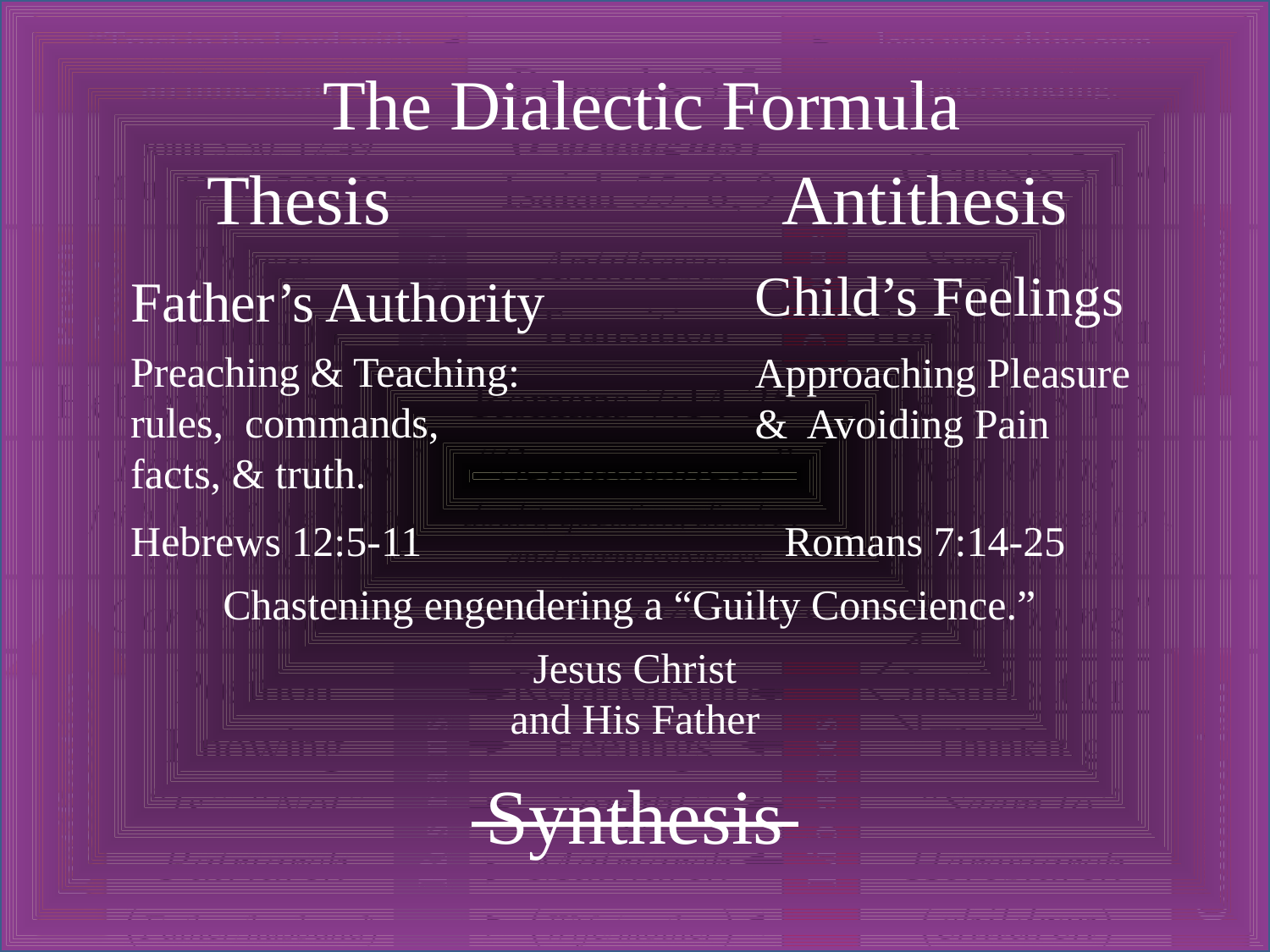

The Dialectic Formula
Thesis
Antithesis
Child’s Feelings
Father’s Authority
Preaching & Teaching:
rules,  commands,
facts, & truth.
Approaching Pleasure
&  Avoiding Pain
Hebrews 12:5-11
Romans 7:14-25
Chastening engendering a “Guilty Conscience.”
Jesus Christ
and His Father
Synthesis